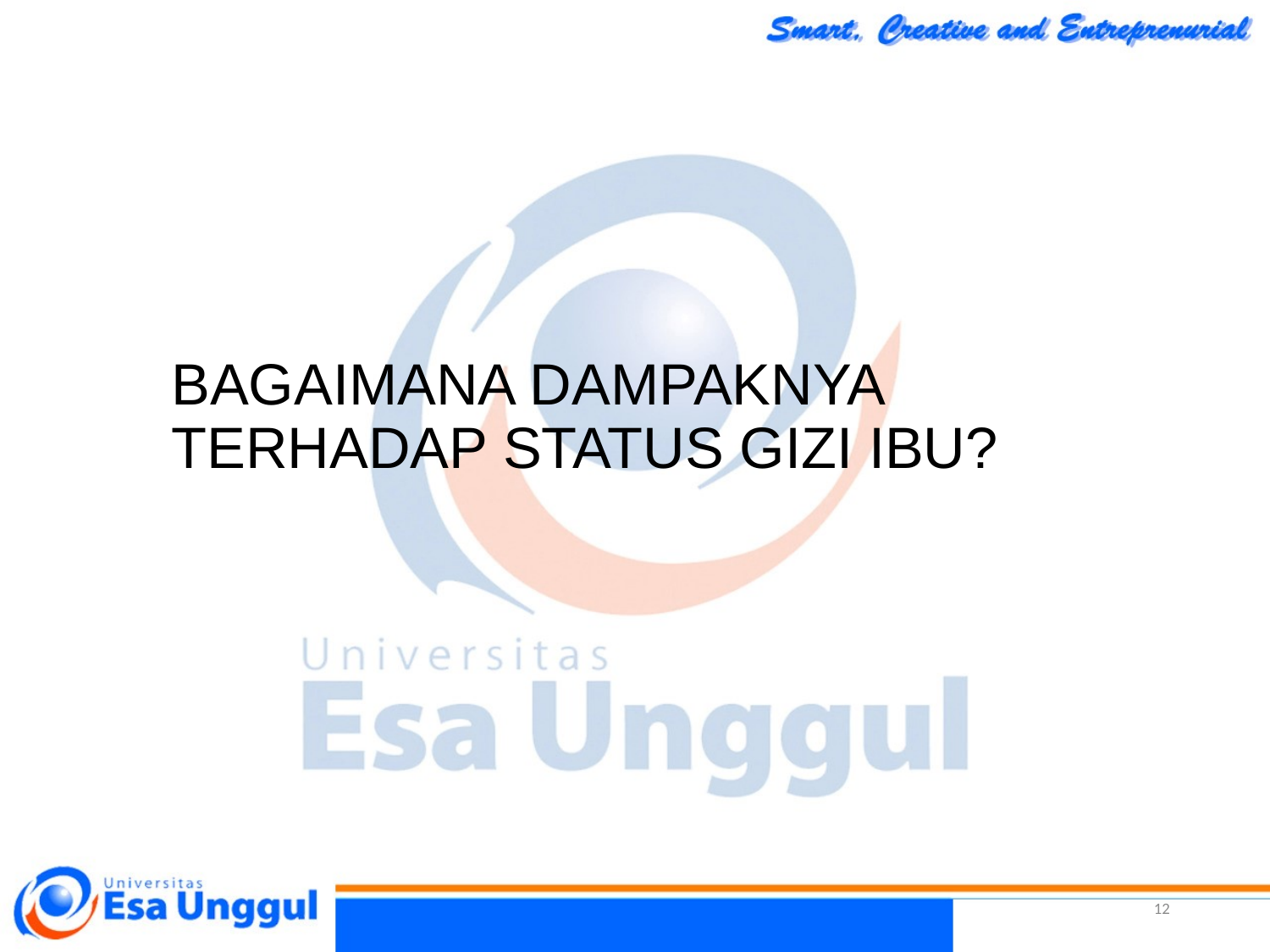

BAGAIMANA DAMPAKNYA TERHADAP STATUS GIZI IBU?
12